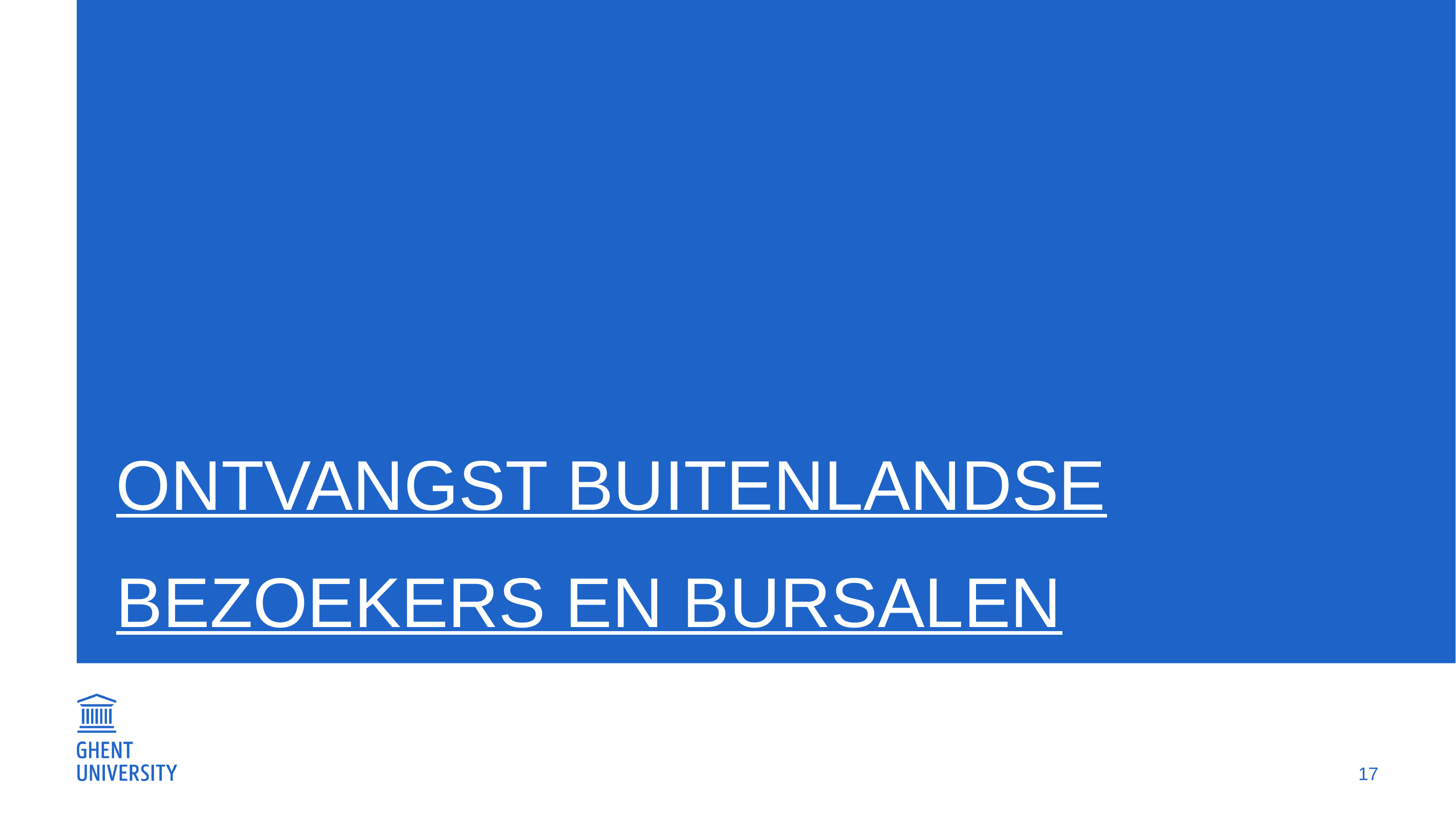

# Ontvangst buitenlandse bezoekers en bursalen
17